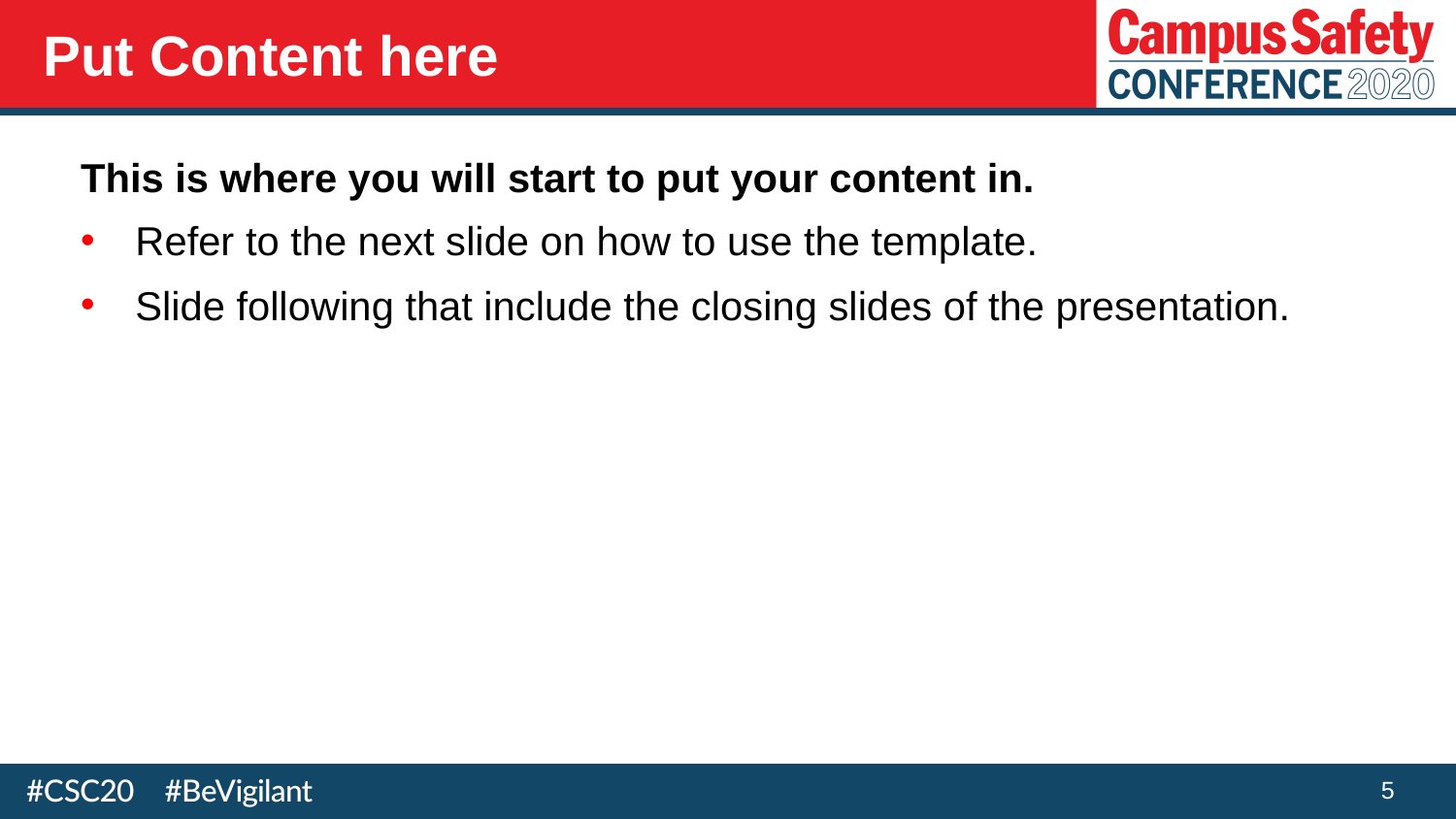

# Put Content here
This is where you will start to put your content in.
Refer to the next slide on how to use the template.
Slide following that include the closing slides of the presentation.